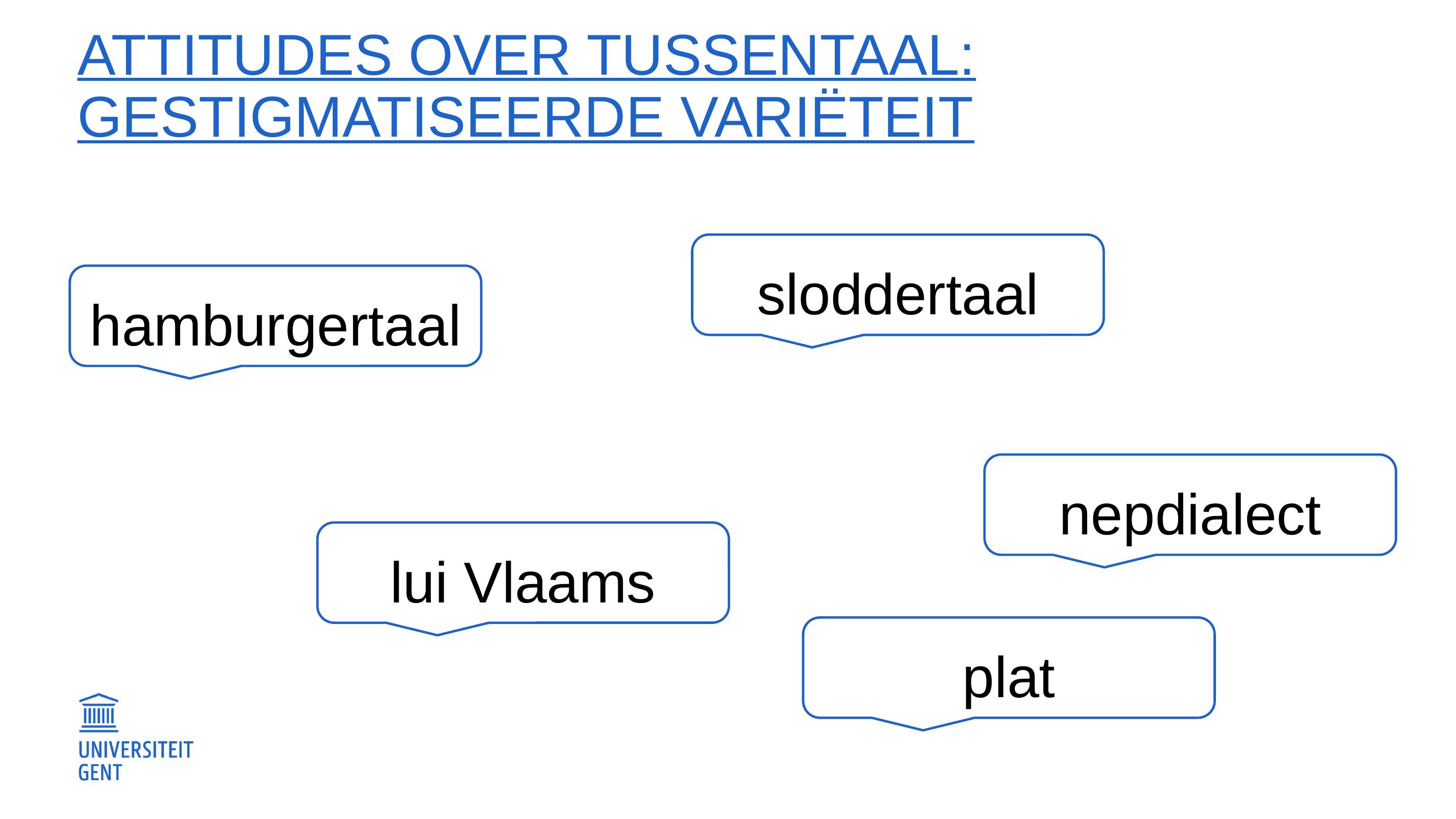

# Attitudes over tussentaal: gestigmatiseerde variëteit

sloddertaal
hamburgertaal
nepdialect
lui Vlaams
plat